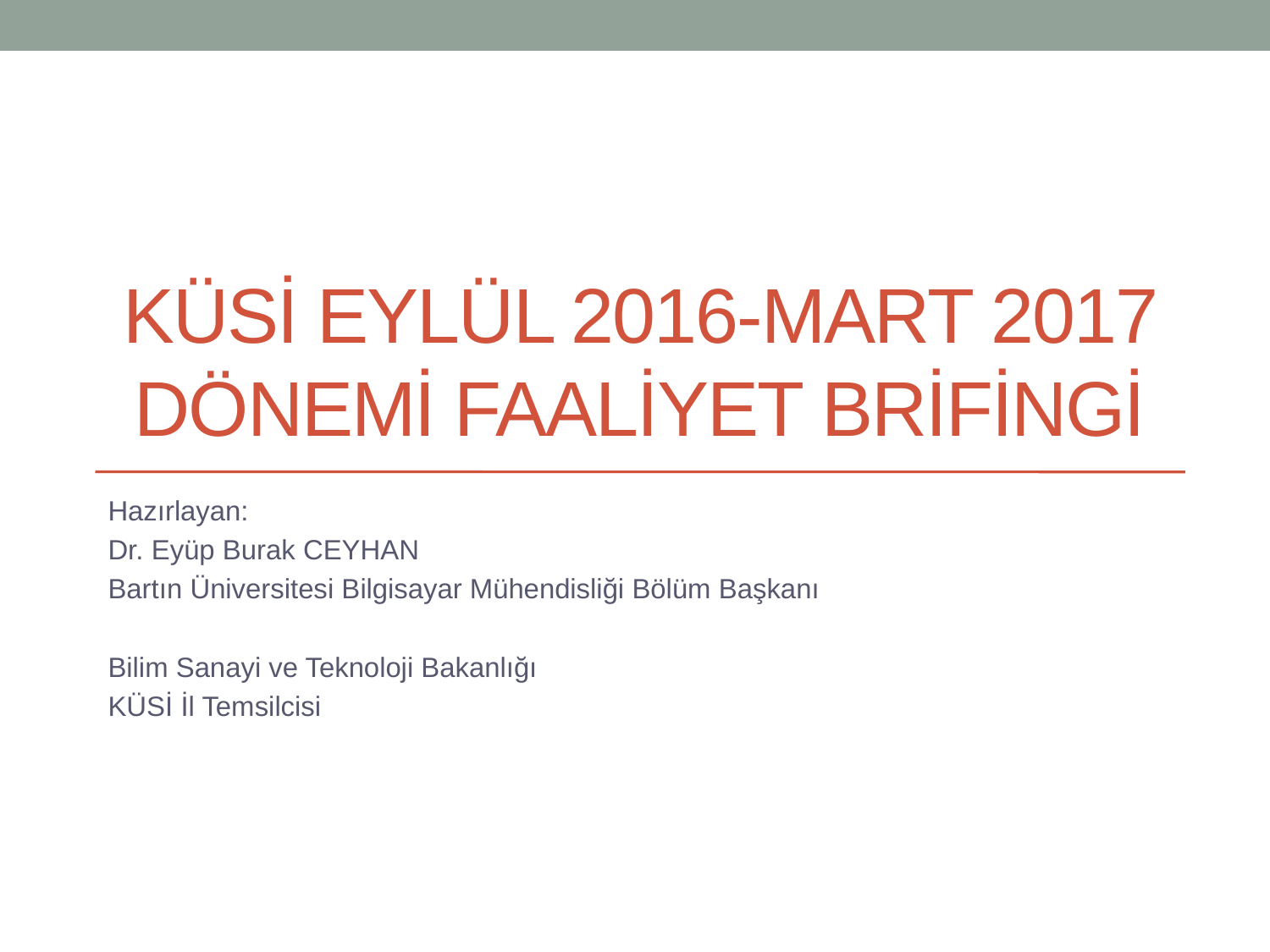

# KÜSİ Eylül 2016-Mart 2017 Dönemİ faalİyet brİfİngİ
Hazırlayan:
Dr. Eyüp Burak CEYHAN
Bartın Üniversitesi Bilgisayar Mühendisliği Bölüm Başkanı

Bilim Sanayi ve Teknoloji Bakanlığı
KÜSİ İl Temsilcisi